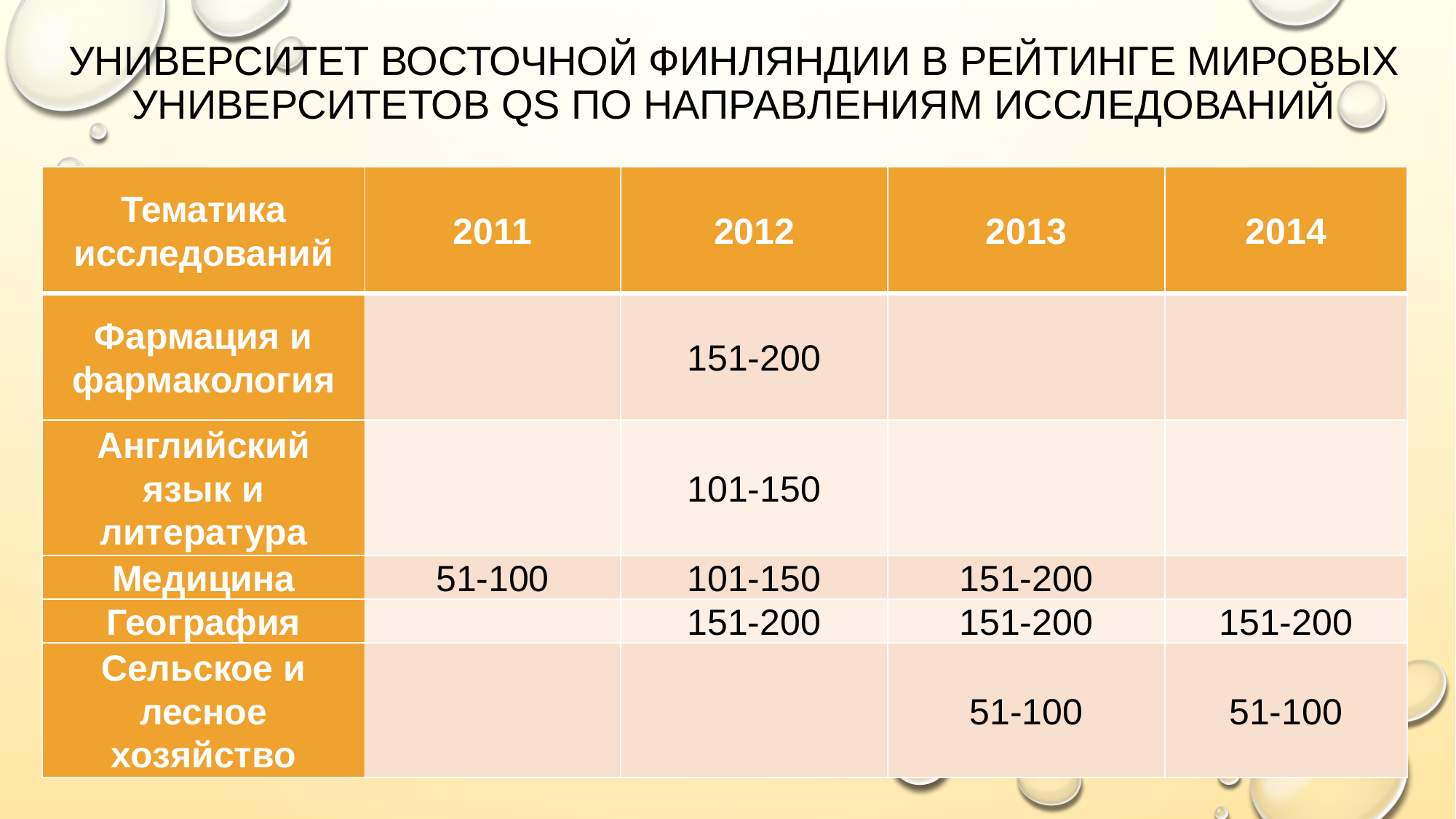

# Университет Восточной Финляндии в рейтинге мировых университетов QS по направлениям исследований
| Тематика исследований | 2011 | 2012 | 2013 | 2014 |
| --- | --- | --- | --- | --- |
| Фармация и фармакология |  | 151-200 |  |  |
| Английский язык и литература |  | 101-150 |  |  |
| Медицина | 51-100 | 101-150 | 151-200 |  |
| География |  | 151-200 | 151-200 | 151-200 |
| Сельское и лесное хозяйство |  |  | 51-100 | 51-100 |